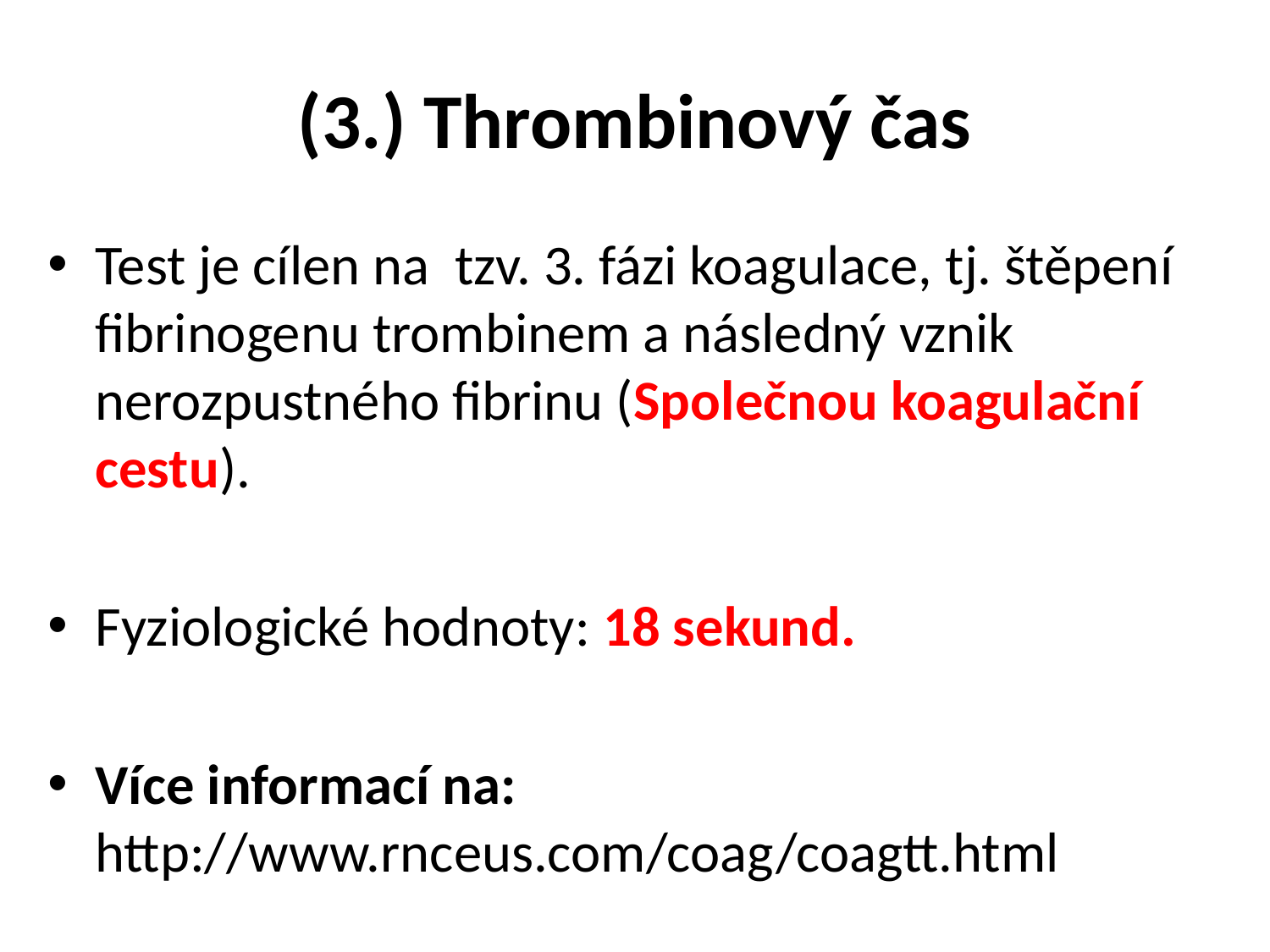

# (3.) Thrombinový čas
Test je cílen na  tzv. 3. fázi koagulace, tj. štěpení fibrinogenu trombinem a následný vznik nerozpustného fibrinu (Společnou koagulační cestu).

Fyziologické hodnoty: 18 sekund.

Více informací na: http://www.rnceus.com/coag/coagtt.html